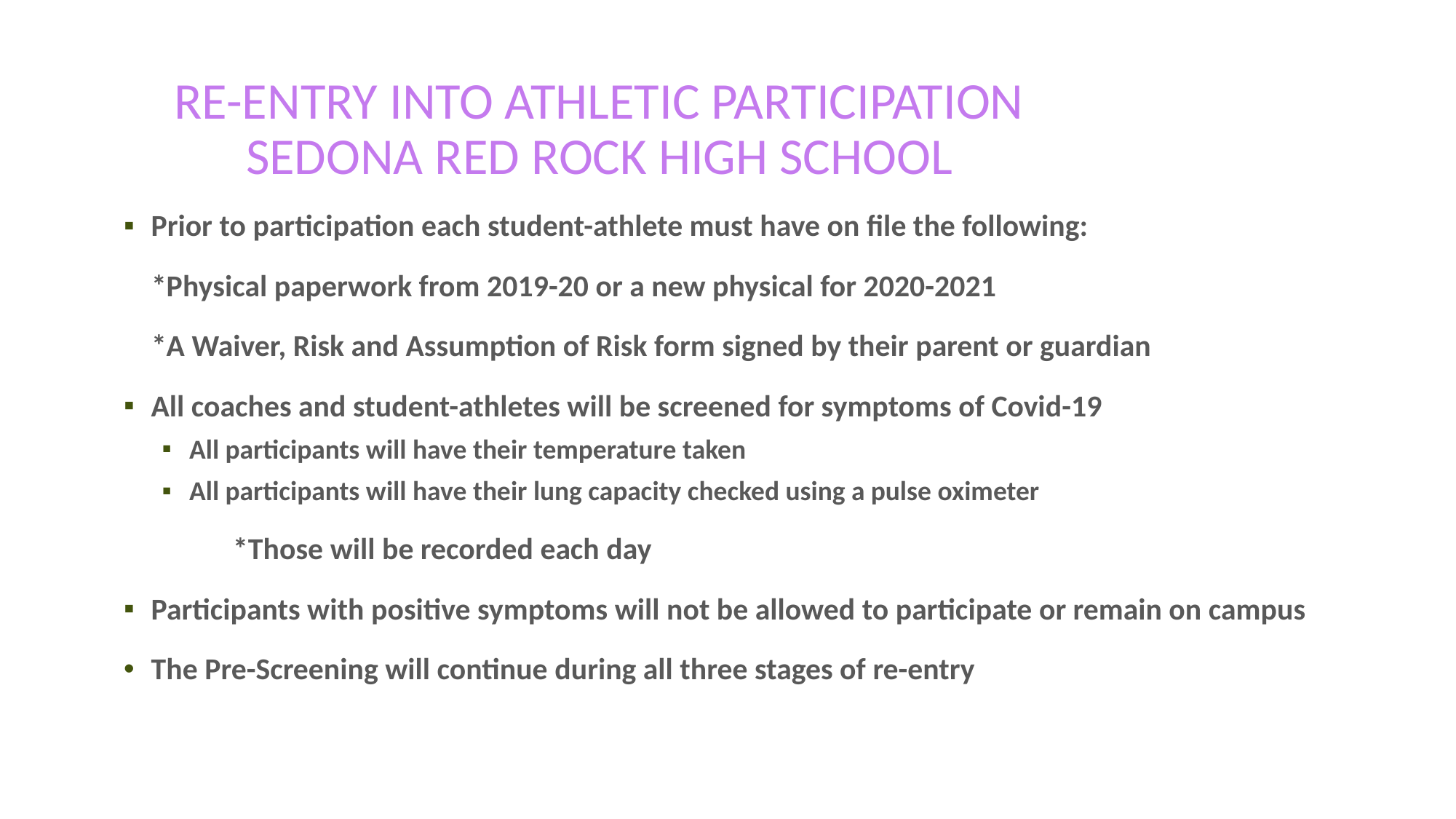

Re-entry into athletic participation
Sedona Red Rock High School
Prior to participation each student-athlete must have on file the following:
    *Physical paperwork from 2019-20 or a new physical for 2020-2021
    *A Waiver, Risk and Assumption of Risk form signed by their parent or guardian
All coaches and student-athletes will be screened for symptoms of Covid-19
All participants will have their temperature taken
All participants will have their lung capacity checked using a pulse oximeter
    	*Those will be recorded each day
Participants with positive symptoms will not be allowed to participate or remain on campus
The Pre-Screening will continue during all three stages of re-entry